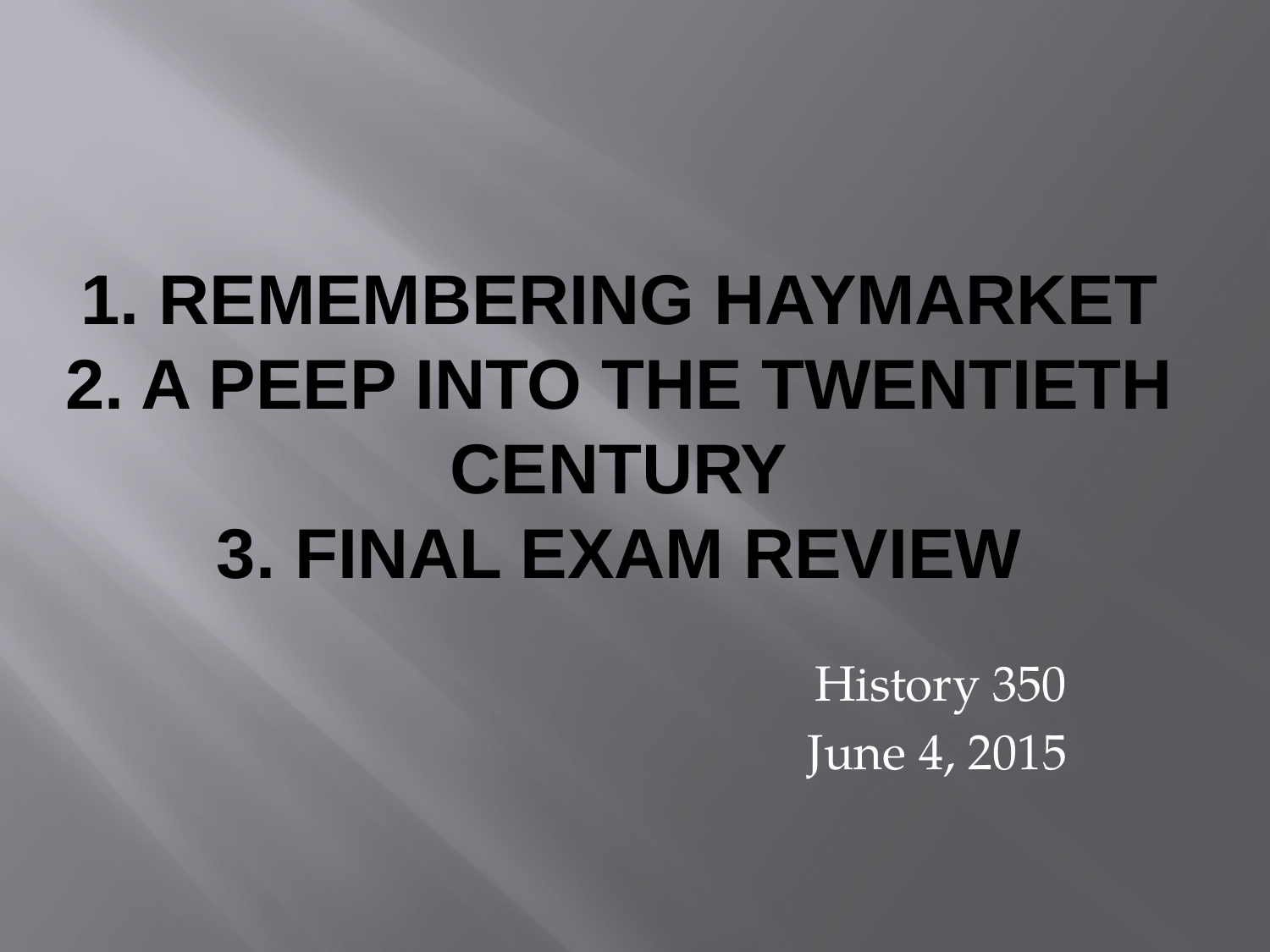

# 1. Remembering Haymarket 2. A Peep into the Twentieth Century 3. Final Exam Review
History 350
June 4, 2015